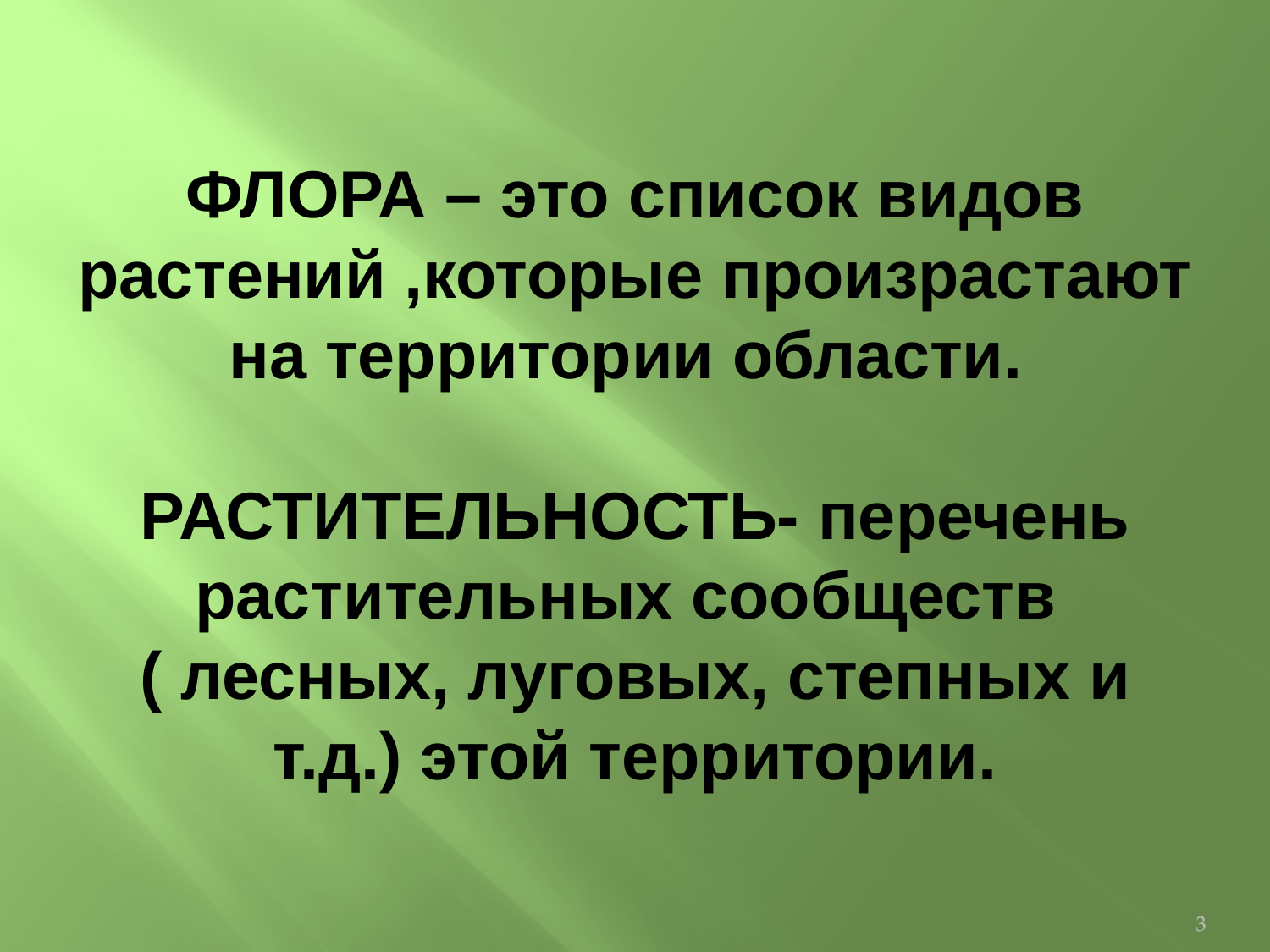

# ФЛОРА – это список видов растений ,которые произрастают на территории области. РАСТИТЕЛЬНОСТЬ- перечень растительных сообществ ( лесных, луговых, степных и т.д.) этой территории.
3